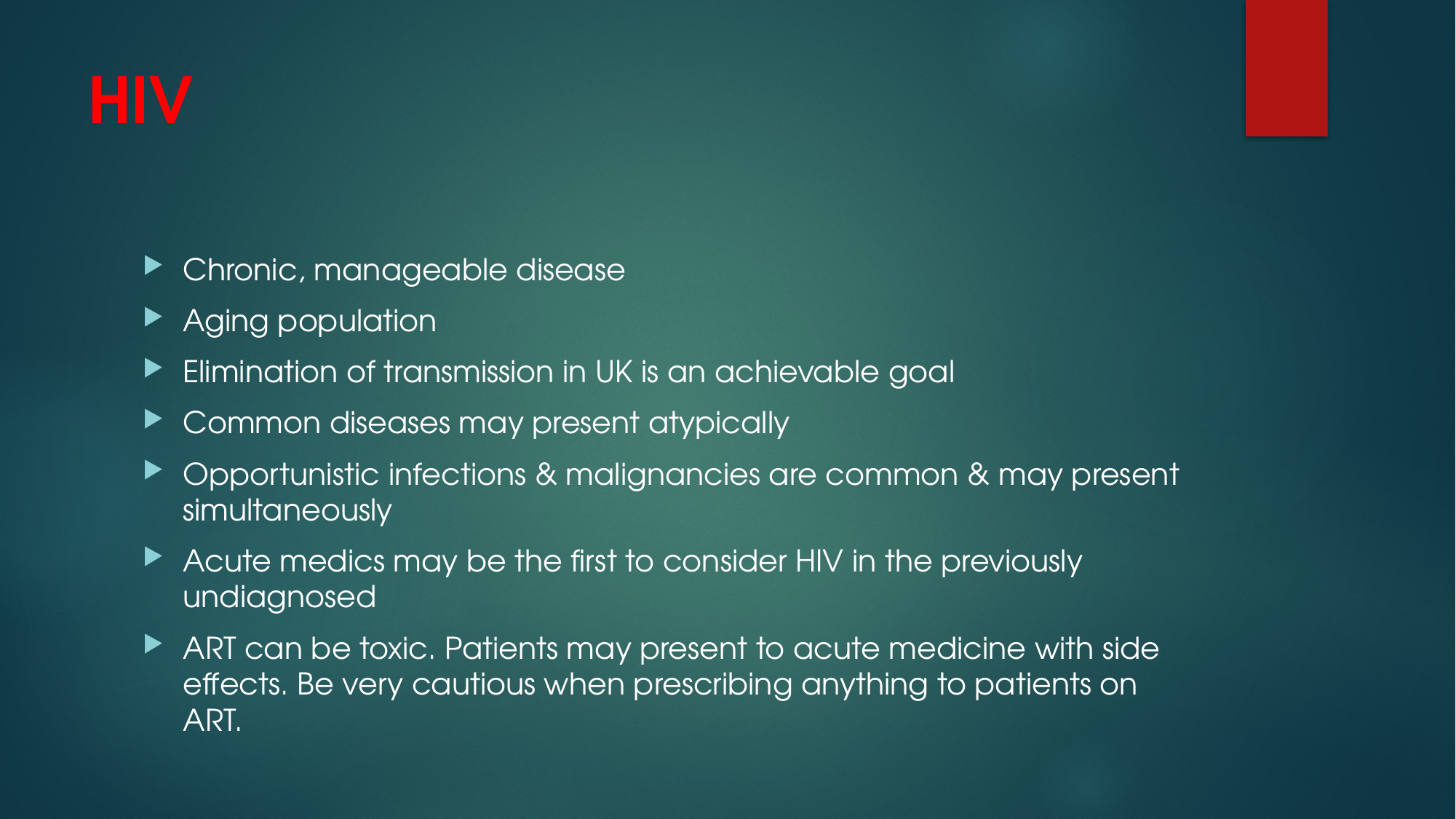

# HIV
Chronic, manageable disease
Aging population
Elimination of transmission in UK is an achievable goal
Common diseases may present atypically
Opportunistic infections & malignancies are common & may present simultaneously
Acute medics may be the first to consider HIV in the previously undiagnosed
ART can be toxic. Patients may present to acute medicine with side effects. Be very cautious when prescribing anything to patients on ART.